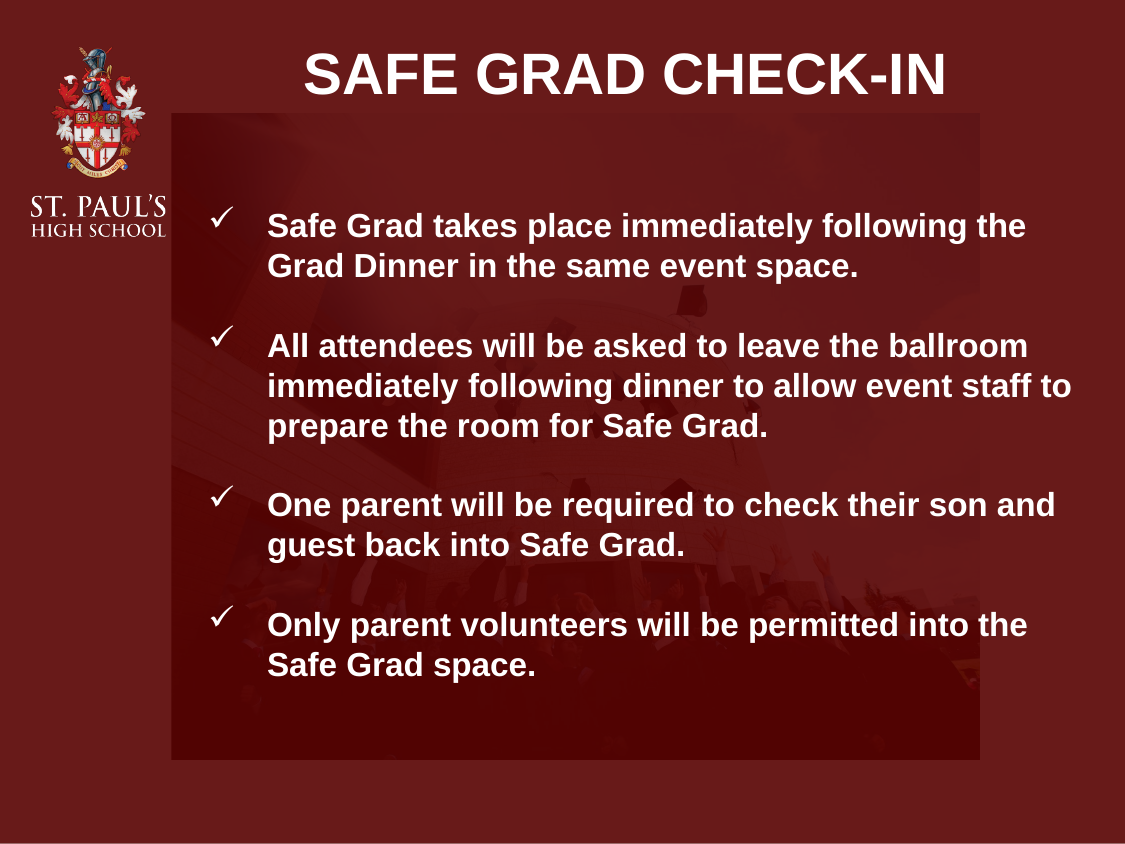

# SAFE GRAD CHECK-IN
Safe Grad takes place immediately following the Grad Dinner in the same event space.

All attendees will be asked to leave the ballroom immediately following dinner to allow event staff to prepare the room for Safe Grad.

One parent will be required to check their son and guest back into Safe Grad.

Only parent volunteers will be permitted into the Safe Grad space.